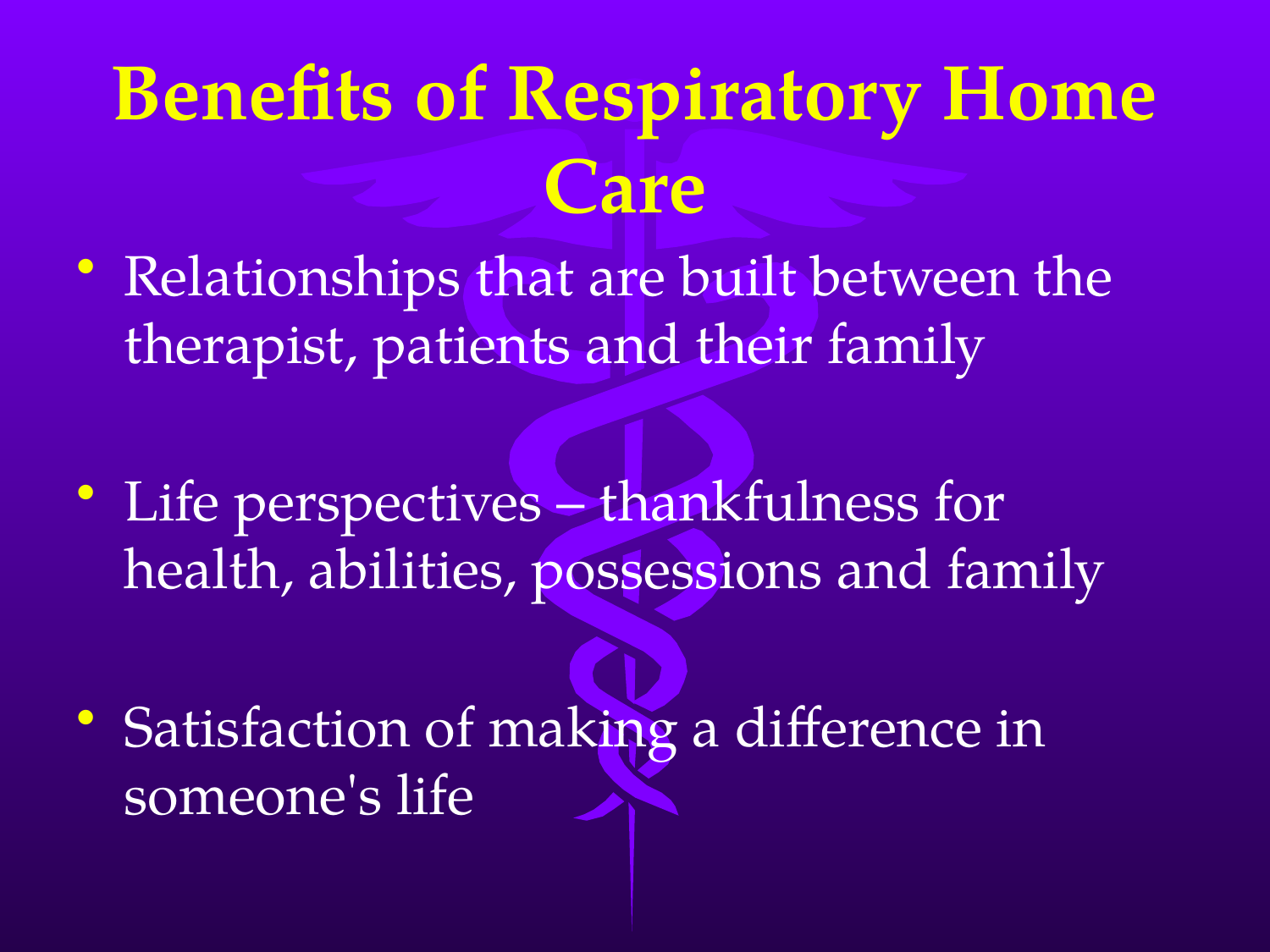

# Benefits of Respiratory Home Care
Relationships that are built between the therapist, patients and their family

Life perspectives – thankfulness for health, abilities, possessions and family

Satisfaction of making a difference in someone's life